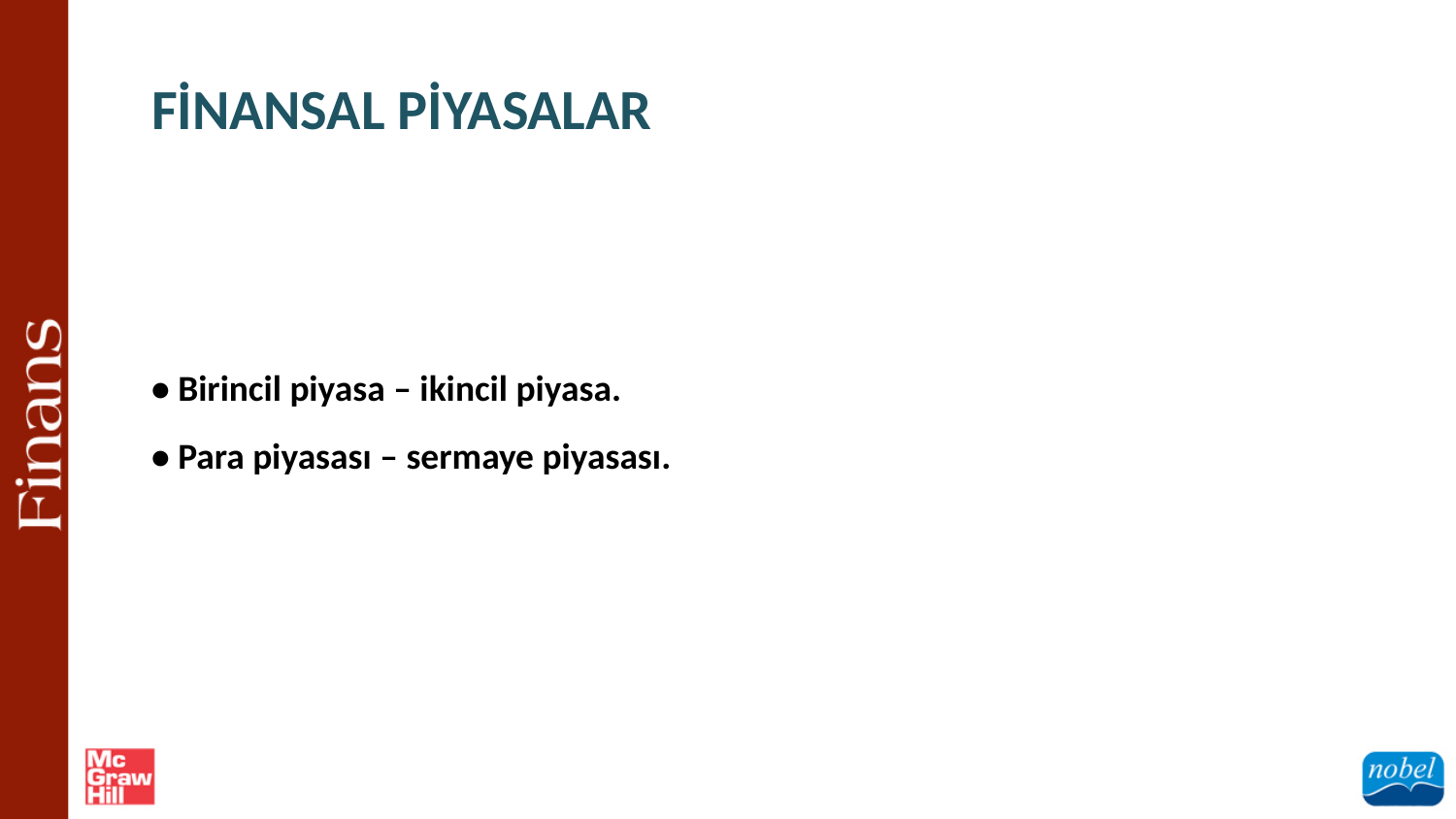

FİNANSAL PİYASALAR
• Birincil piyasa – ikincil piyasa.
• Para piyasası – sermaye piyasası.